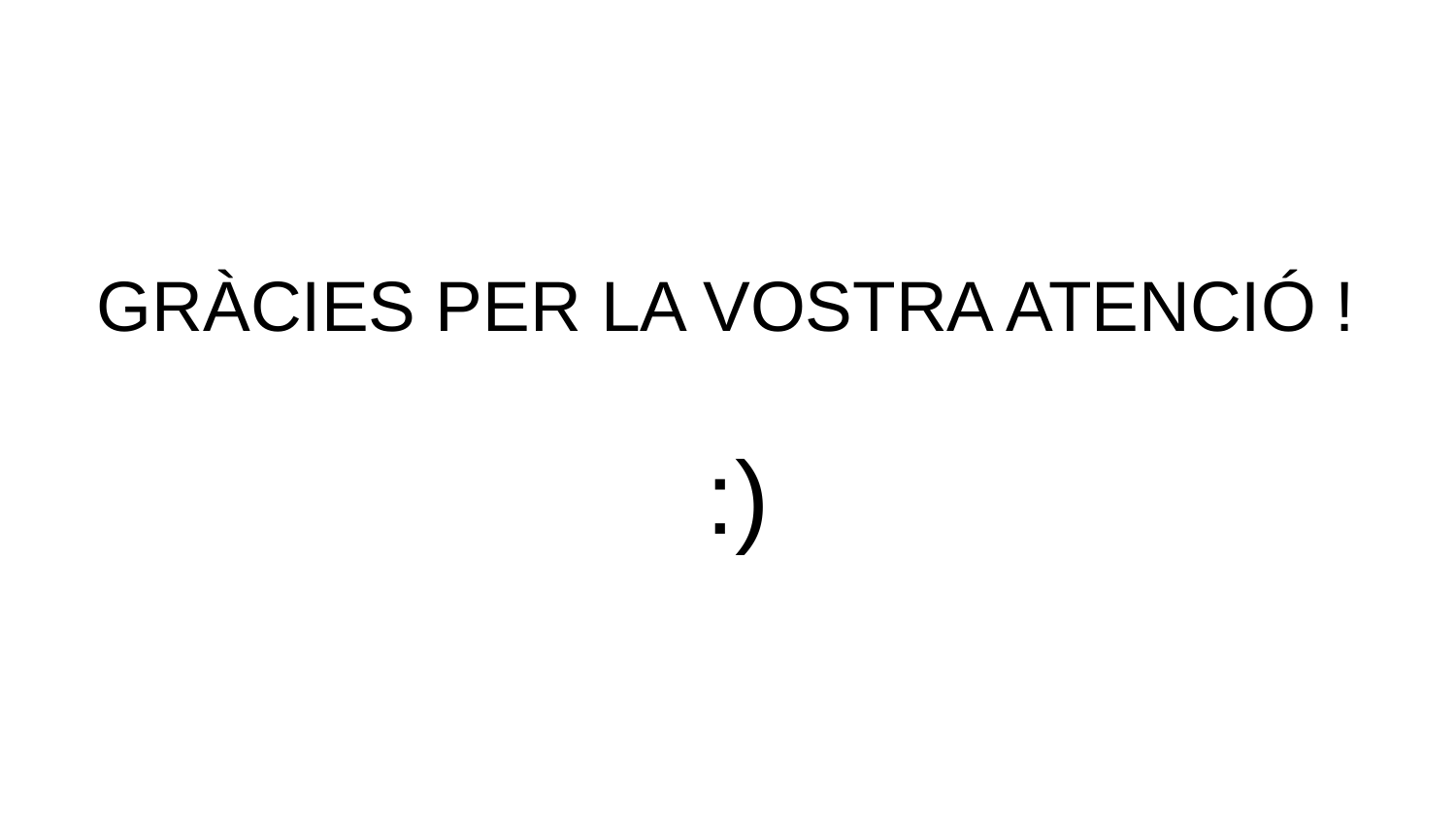

# GRÀCIES PER LA VOSTRA ATENCIÓ !

                               :)